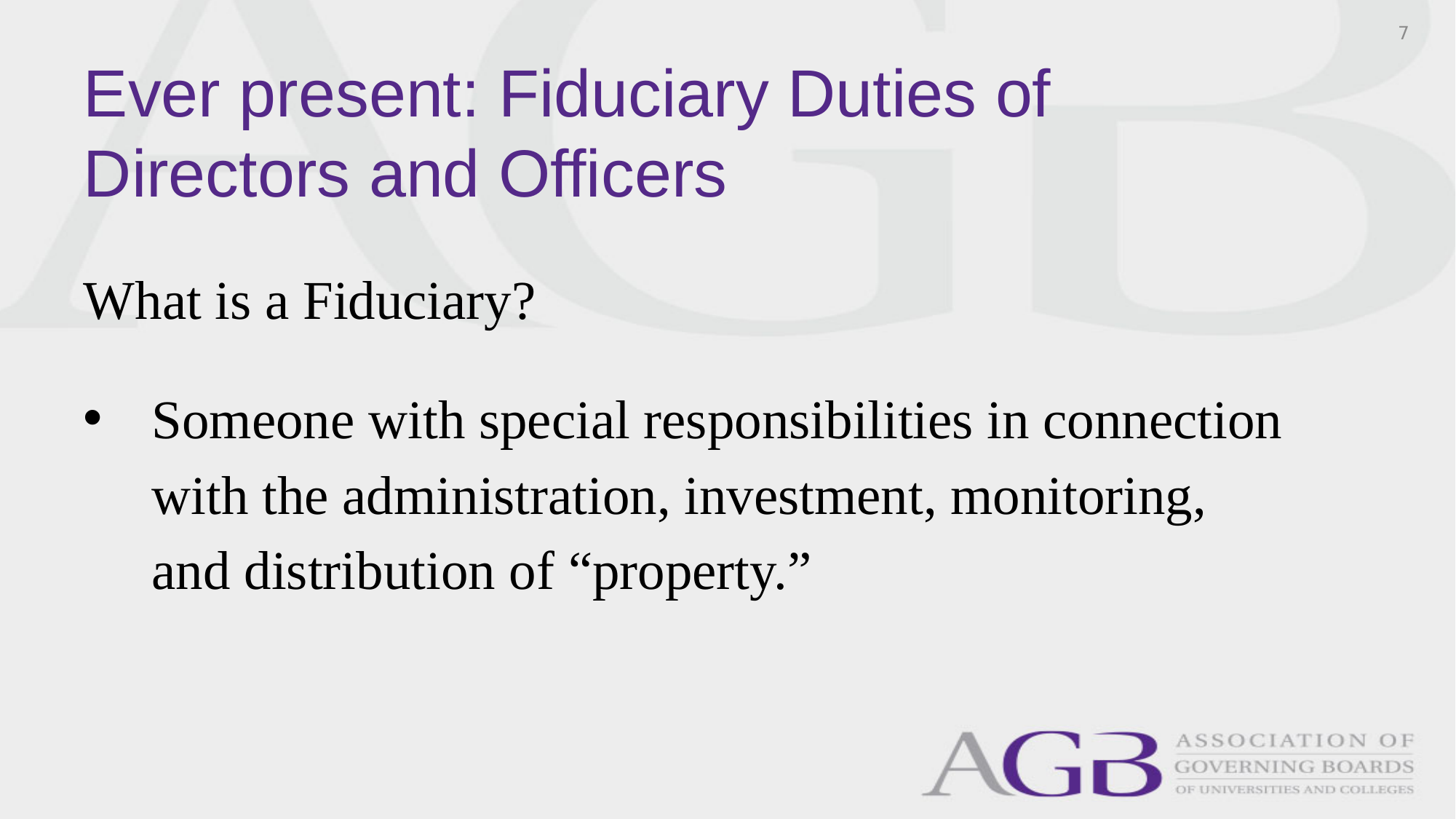

7
# Ever present: Fiduciary Duties of Directors and Officers
What is a Fiduciary?

Someone with special responsibilities in connection with the administration, investment, monitoring, and distribution of “property.”